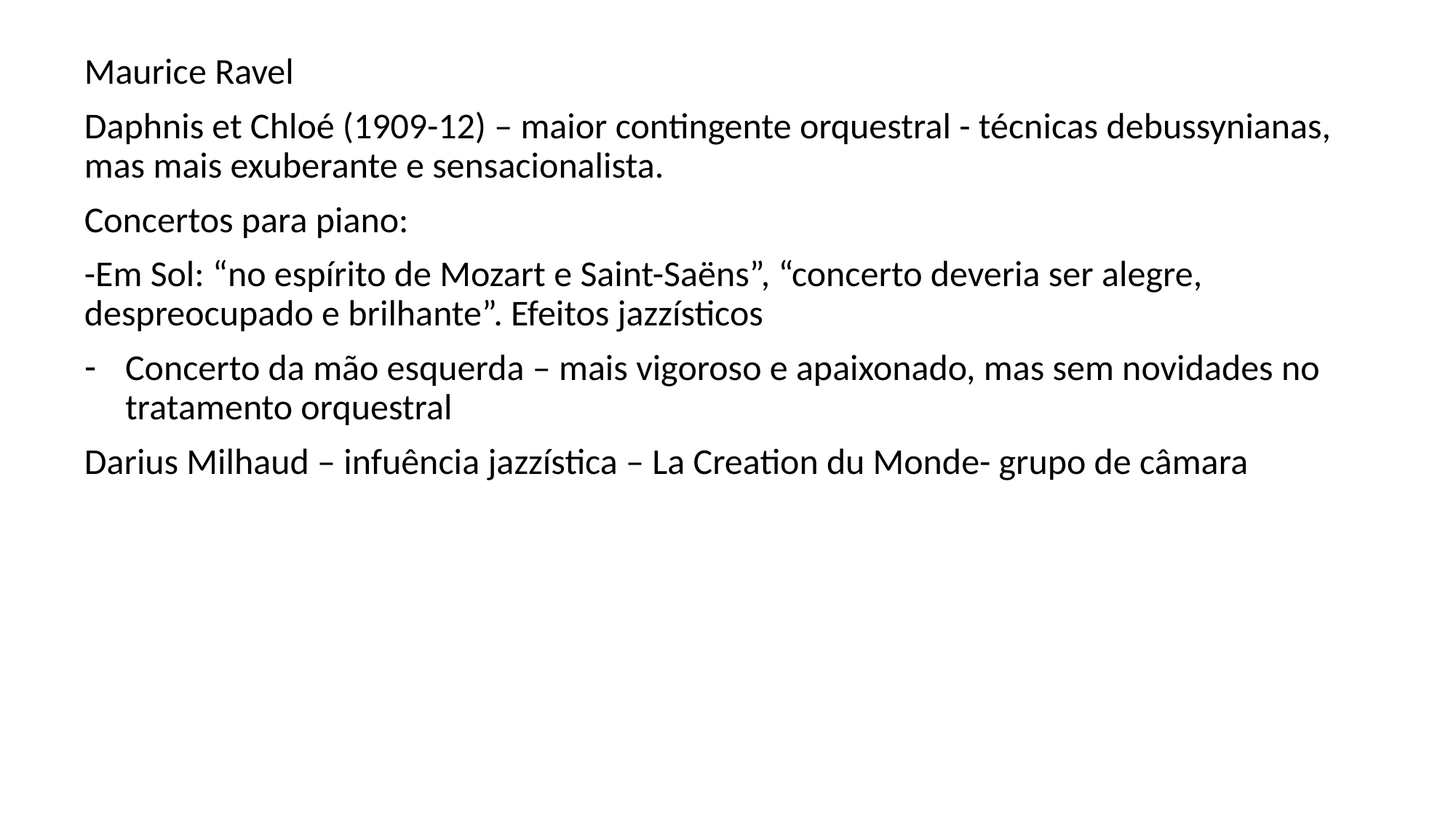

Maurice Ravel
Daphnis et Chloé (1909-12) – maior contingente orquestral - técnicas debussynianas, mas mais exuberante e sensacionalista.
Concertos para piano:
-Em Sol: “no espírito de Mozart e Saint-Saëns”, “concerto deveria ser alegre, despreocupado e brilhante”. Efeitos jazzísticos
Concerto da mão esquerda – mais vigoroso e apaixonado, mas sem novidades no tratamento orquestral
Darius Milhaud – infuência jazzística – La Creation du Monde- grupo de câmara